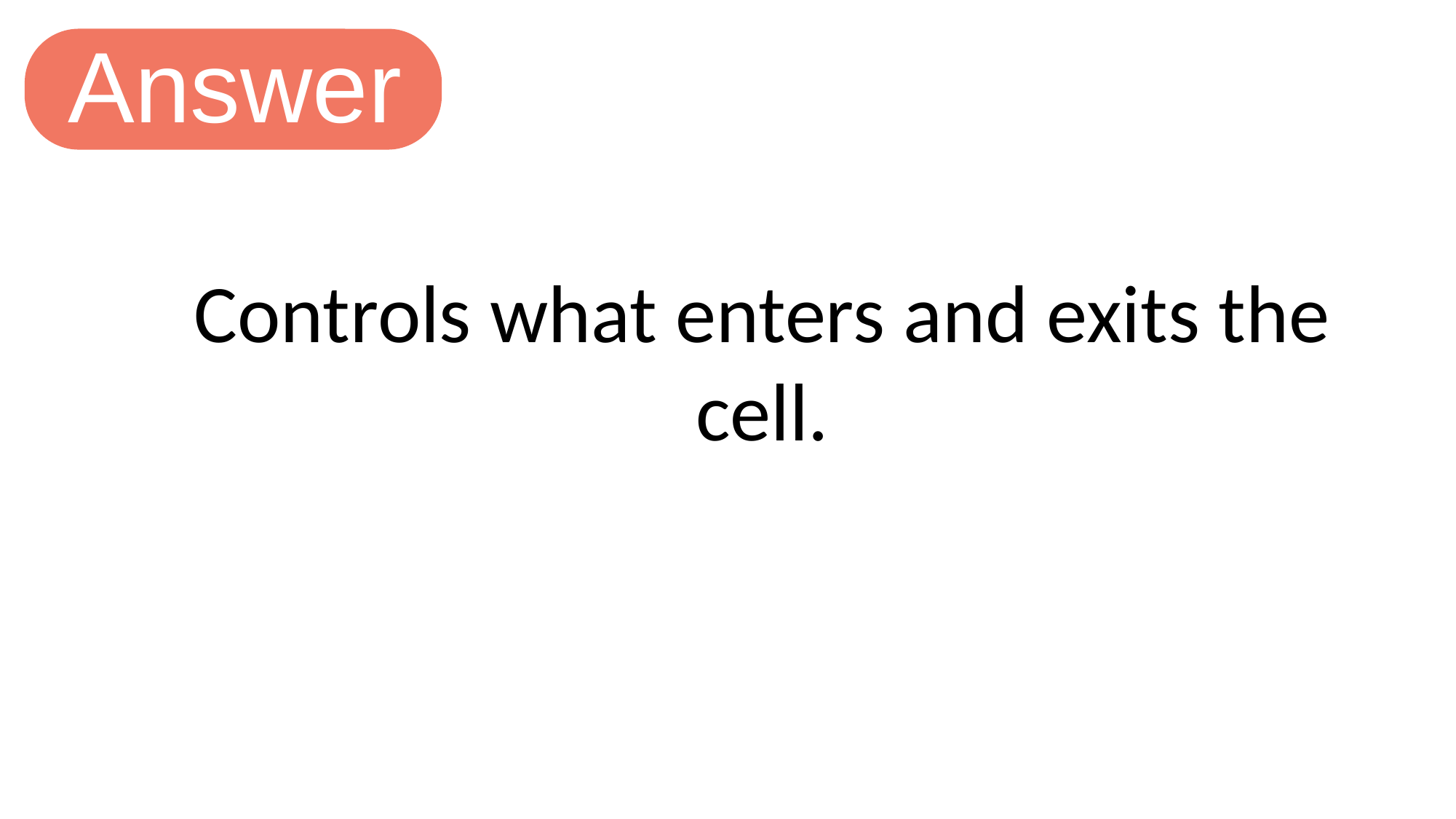

Answer

Controls what enters and exits the cell.